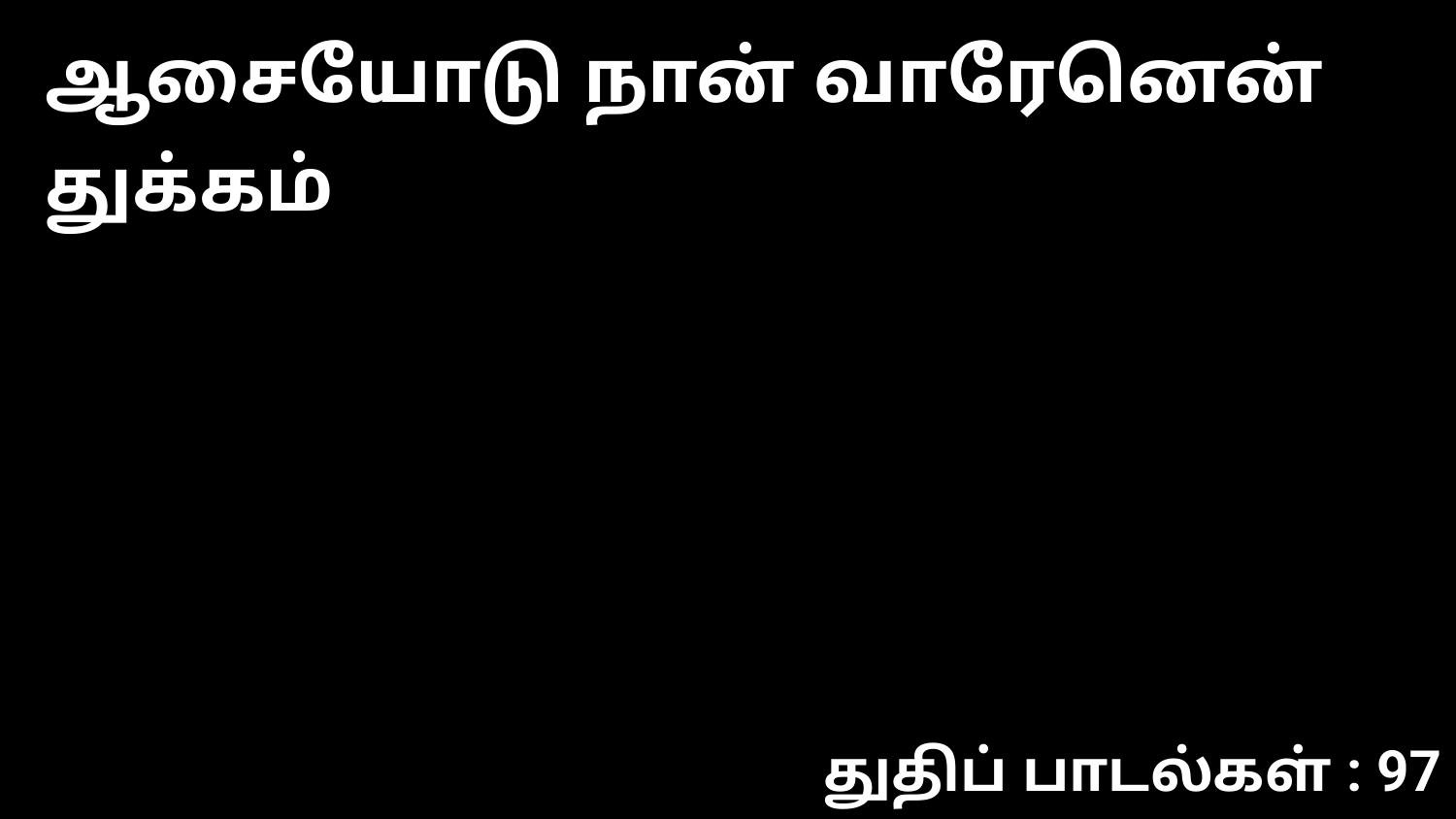

ஆசையோடு நான் வாரேனென் துக்கம்
துதிப் பாடல்கள் : 97